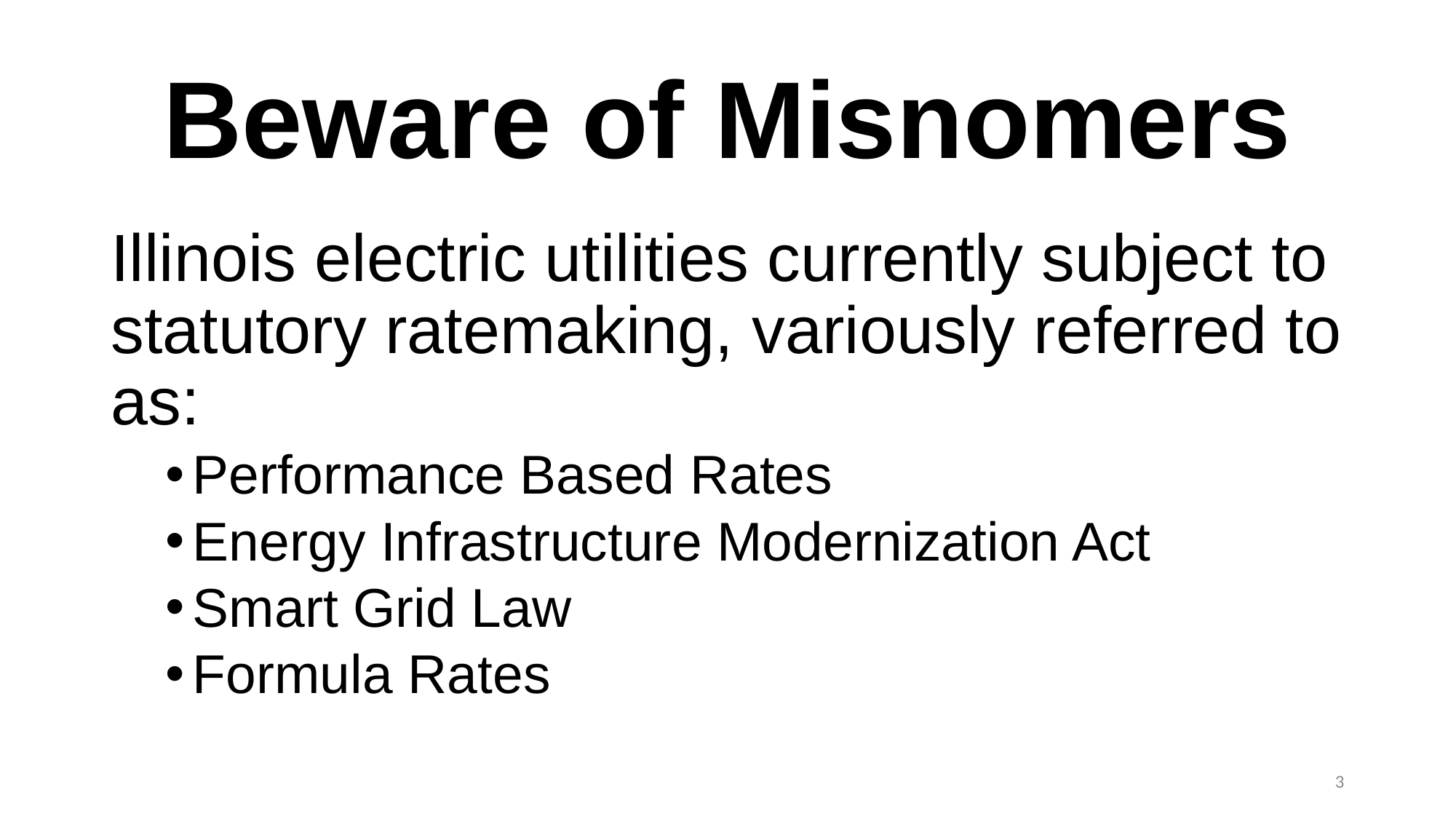

# Beware of Misnomers
Illinois electric utilities currently subject to statutory ratemaking, variously referred to as:
Performance Based Rates
Energy Infrastructure Modernization Act
Smart Grid Law
Formula Rates

3